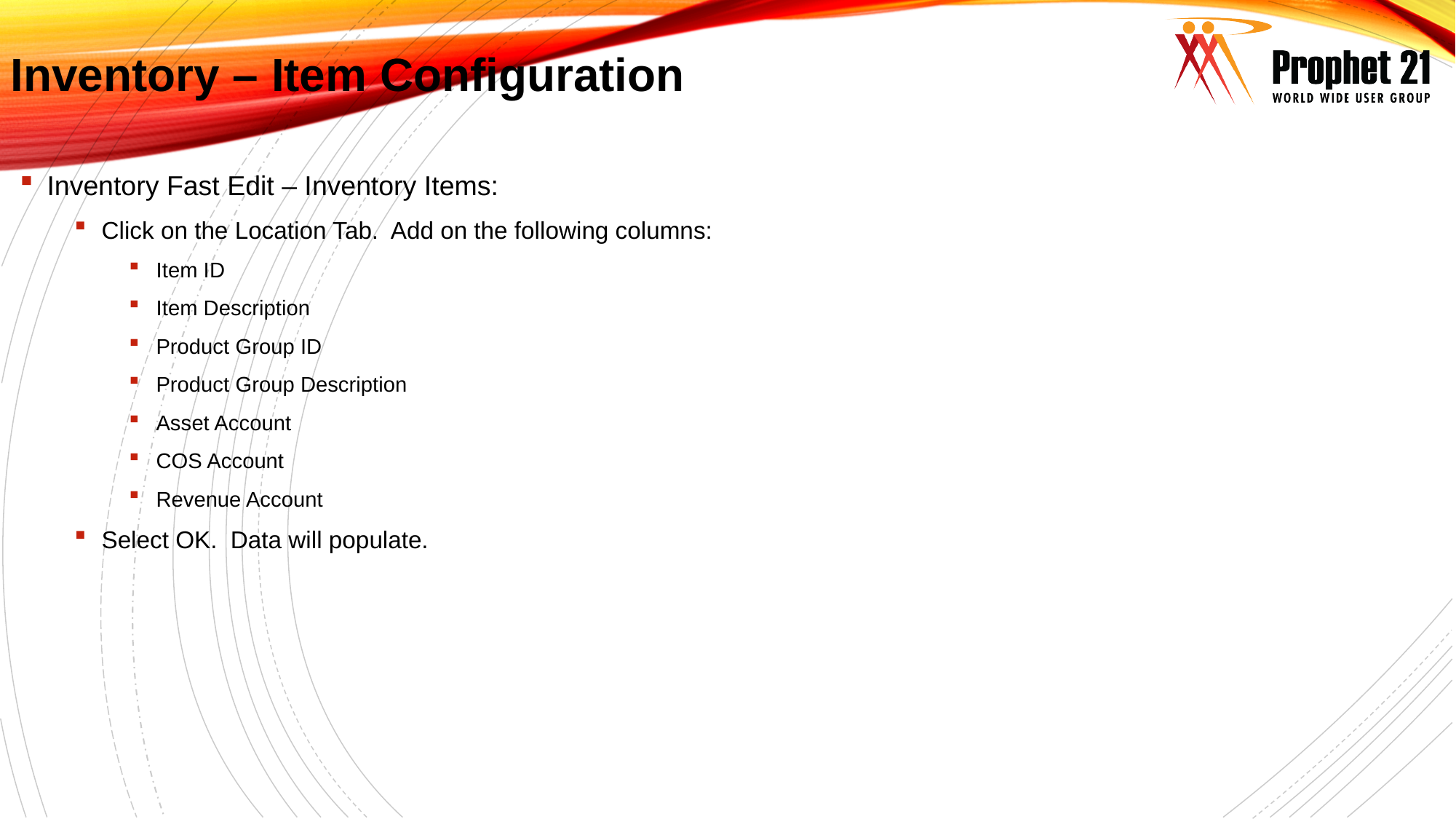

Inventory – Item Configuration
Inventory Fast Edit – Inventory Items:
Click on the Location Tab.  Add on the following columns:
Item ID
Item Description
Product Group ID
Product Group Description
Asset Account
COS Account
Revenue Account
Select OK.  Data will populate.